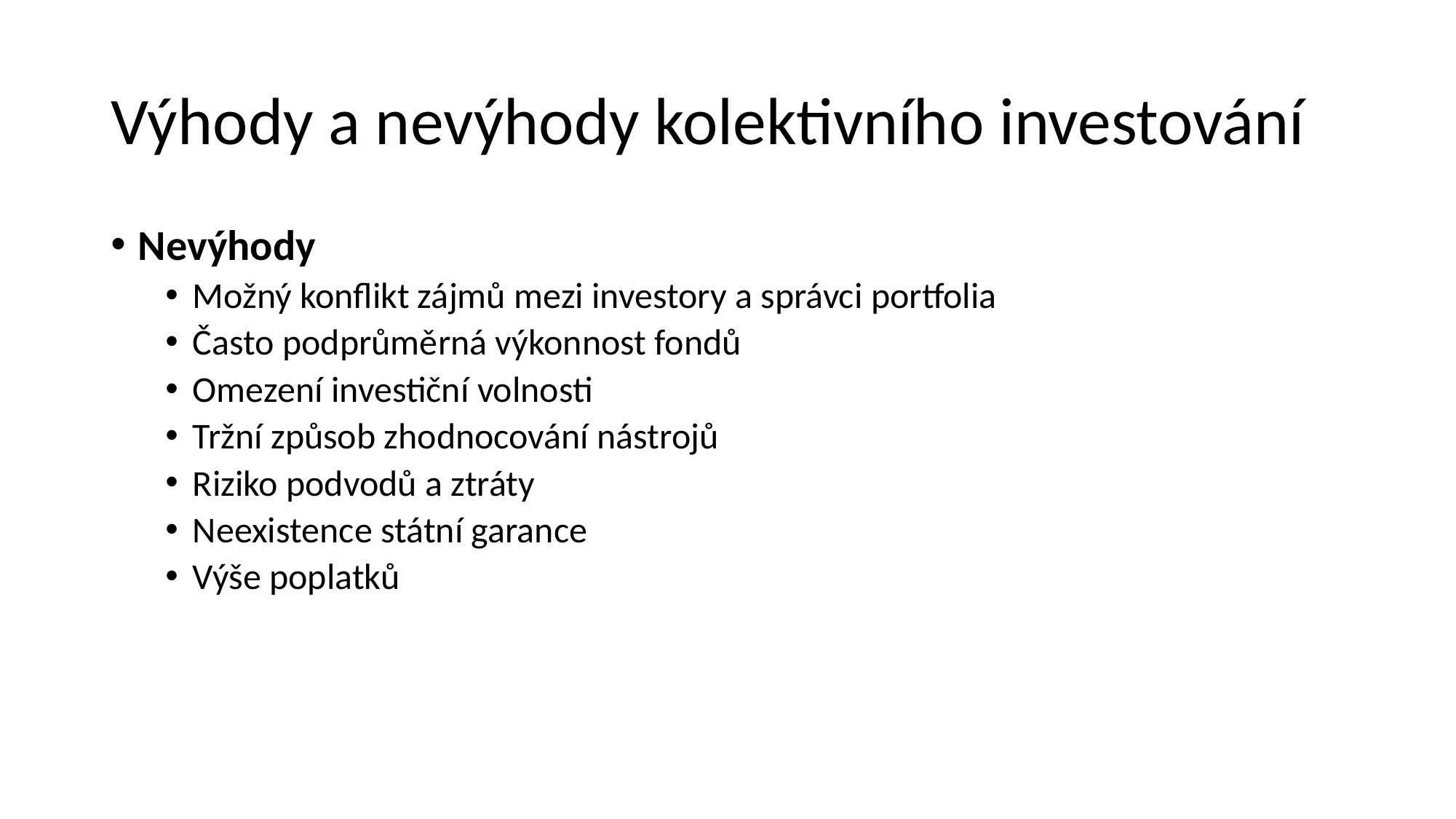

# Výhody a nevýhody kolektivního investování
Nevýhody
Možný konflikt zájmů mezi investory a správci portfolia
Často podprůměrná výkonnost fondů
Omezení investiční volnosti
Tržní způsob zhodnocování nástrojů
Riziko podvodů a ztráty
Neexistence státní garance
Výše poplatků